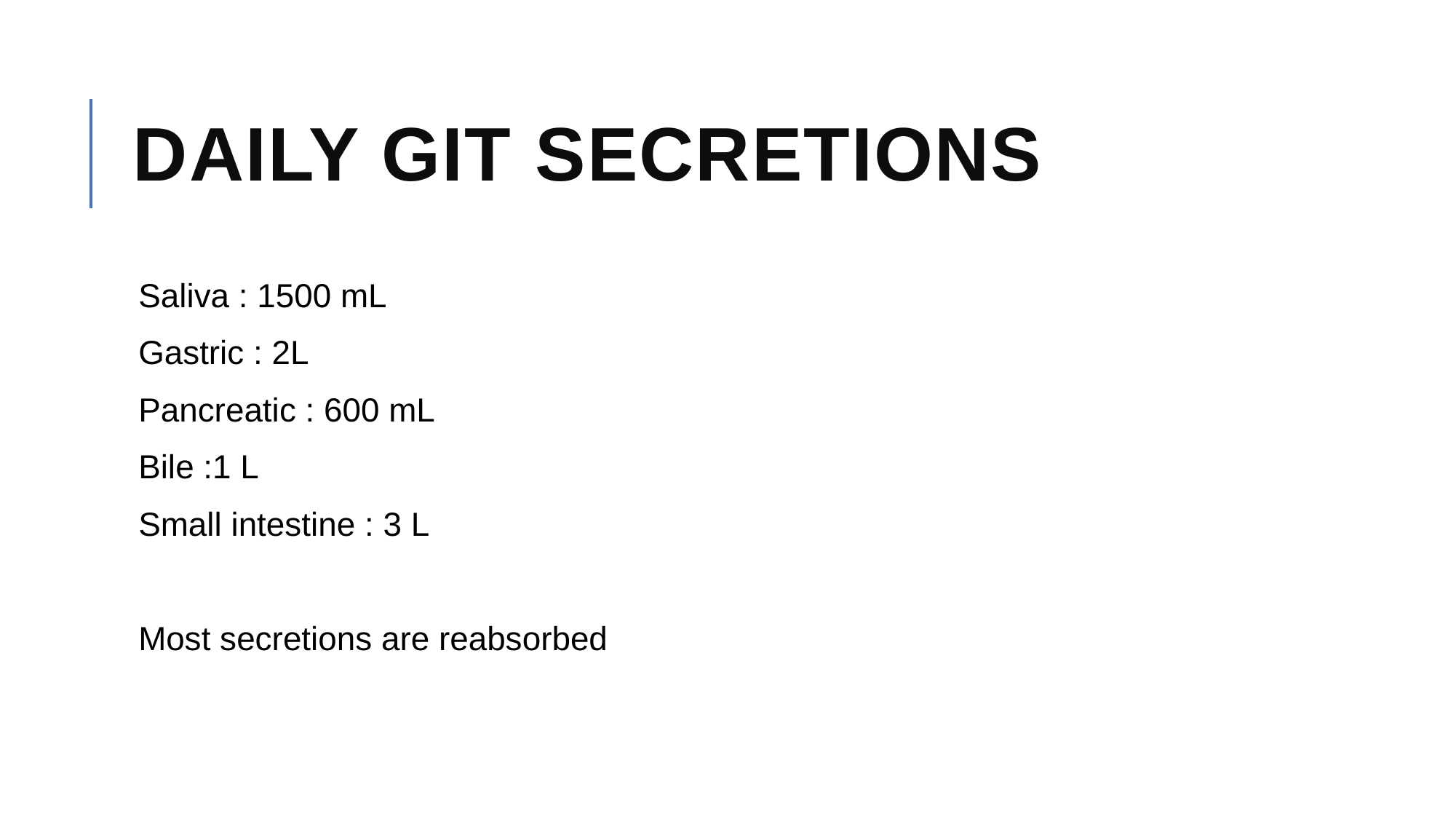

# Daily GIT Secretions
Saliva : 1500 mL
Gastric : 2L
Pancreatic : 600 mL
Bile :1 L
Small intestine : 3 L

Most secretions are reabsorbed